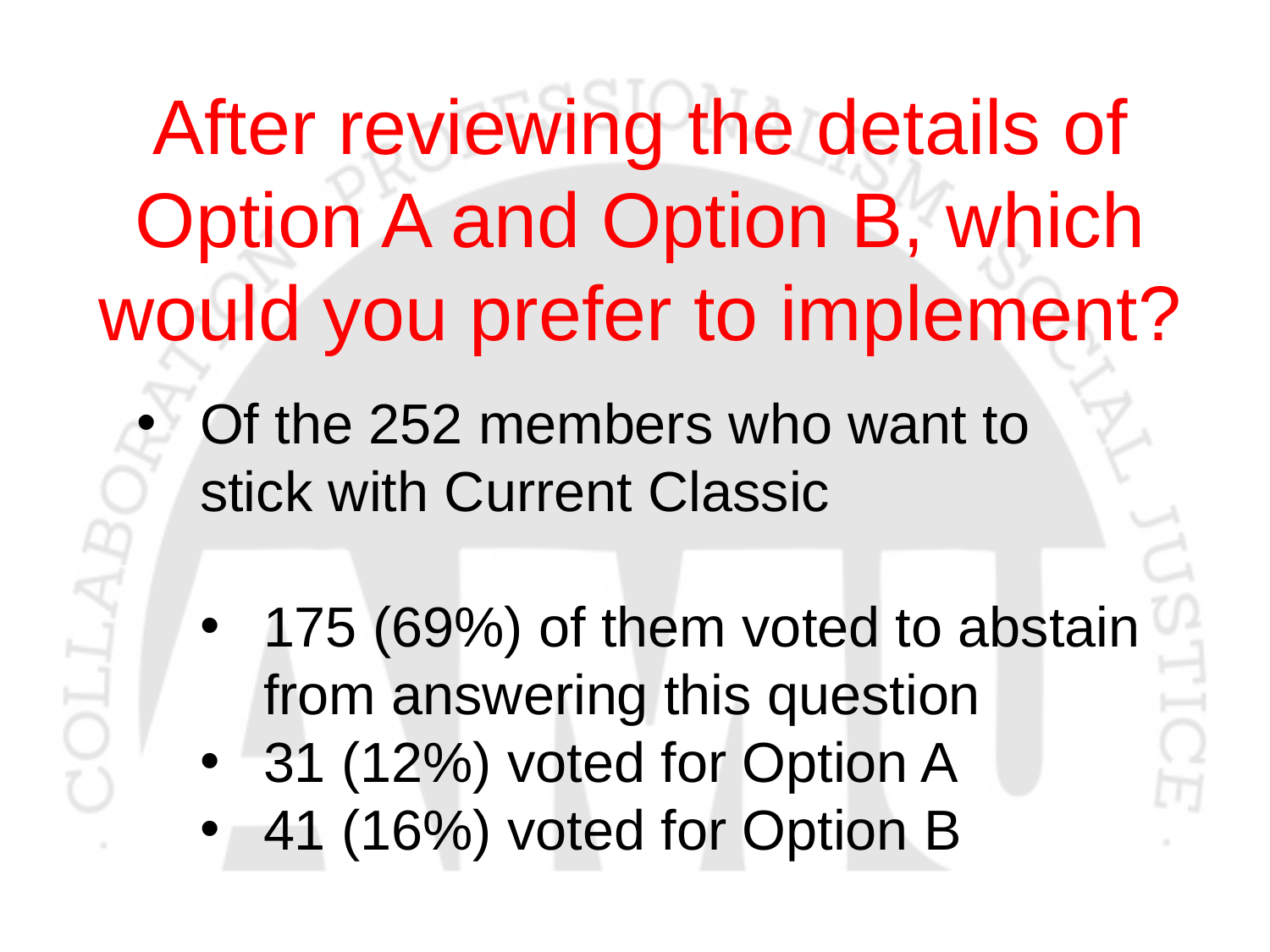

# After reviewing the details of Option A and Option B, which would you prefer to implement?
Of the 252 members who want to stick with Current Classic

175 (69%) of them voted to abstain from answering this question
31 (12%) voted for Option A
41 (16%) voted for Option B